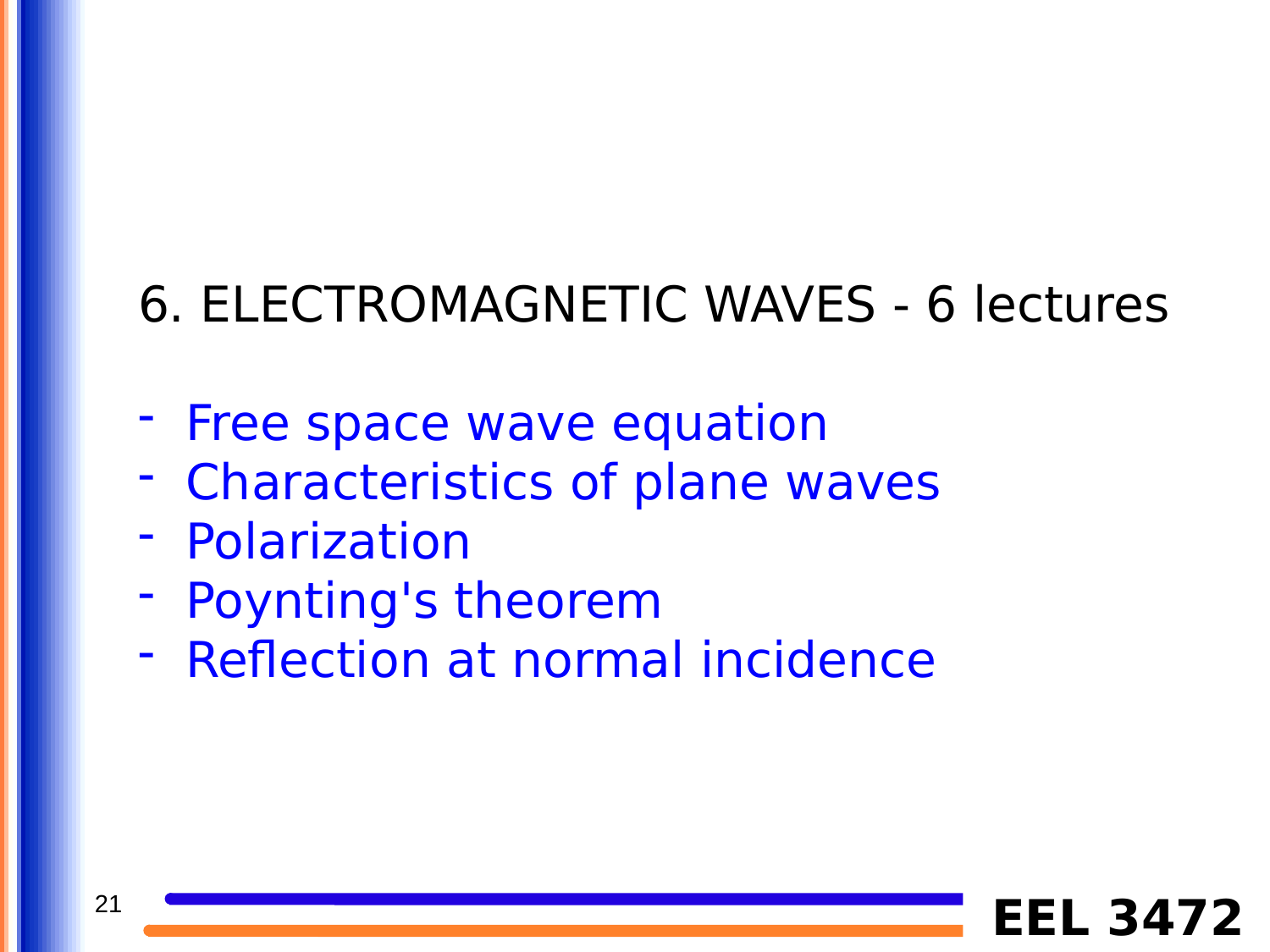

6. ELECTROMAGNETIC WAVES - 6 lectures

Free space wave equation
Characteristics of plane waves
Polarization
Poynting's theorem
Reflection at normal incidence
21